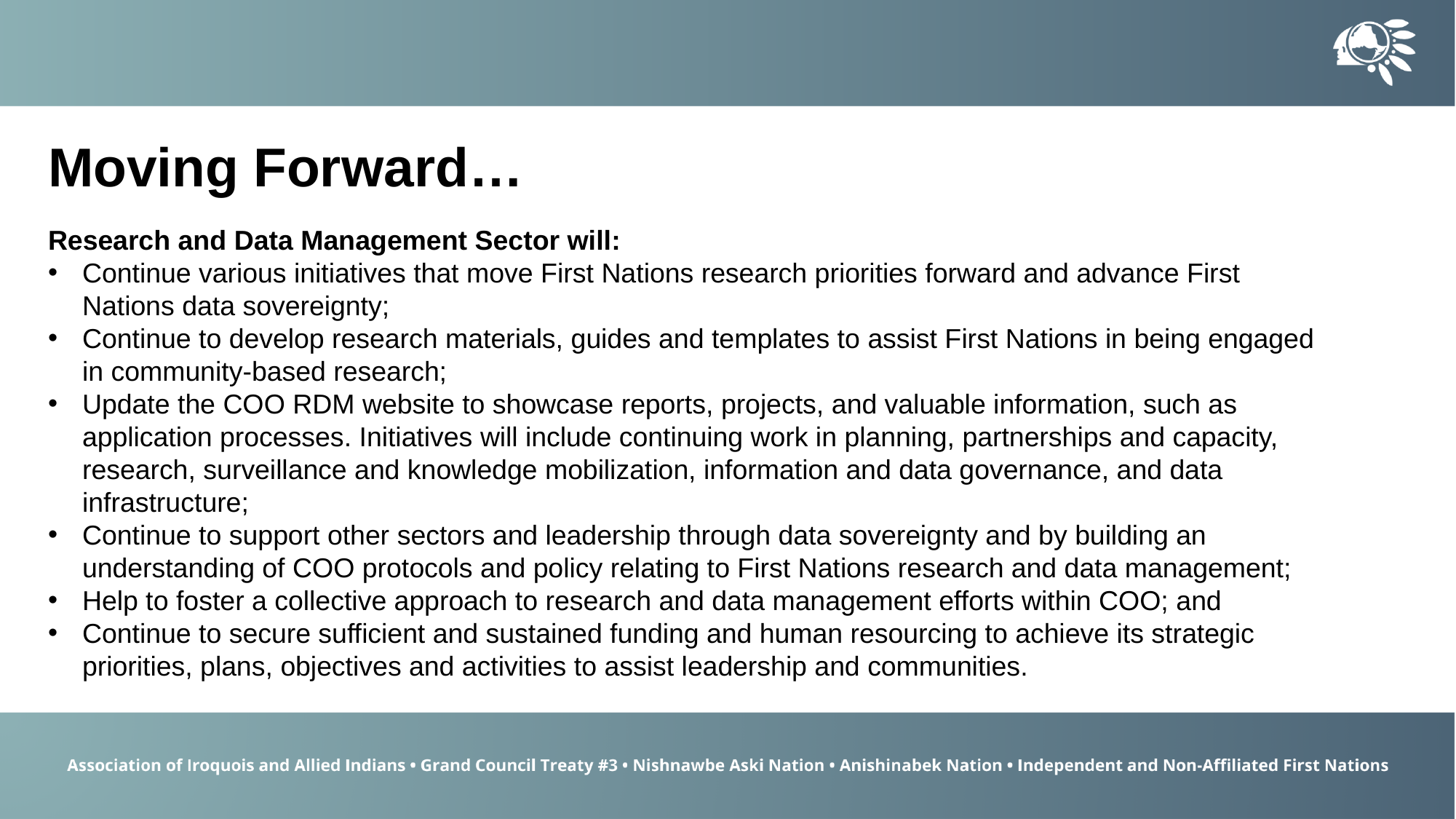

Moving Forward…
Research and Data Management Sector will:
Continue various initiatives that move First Nations research priorities forward and advance First Nations data sovereignty;
Continue to develop research materials, guides and templates to assist First Nations in being engaged in community-based research;
Update the COO RDM website to showcase reports, projects, and valuable information, such as application processes. Initiatives will include continuing work in planning, partnerships and capacity, research, surveillance and knowledge mobilization, information and data governance, and data infrastructure;
Continue to support other sectors and leadership through data sovereignty and by building an understanding of COO protocols and policy relating to First Nations research and data management;
Help to foster a collective approach to research and data management efforts within COO; and
Continue to secure sufficient and sustained funding and human resourcing to achieve its strategic priorities, plans, objectives and activities to assist leadership and communities.